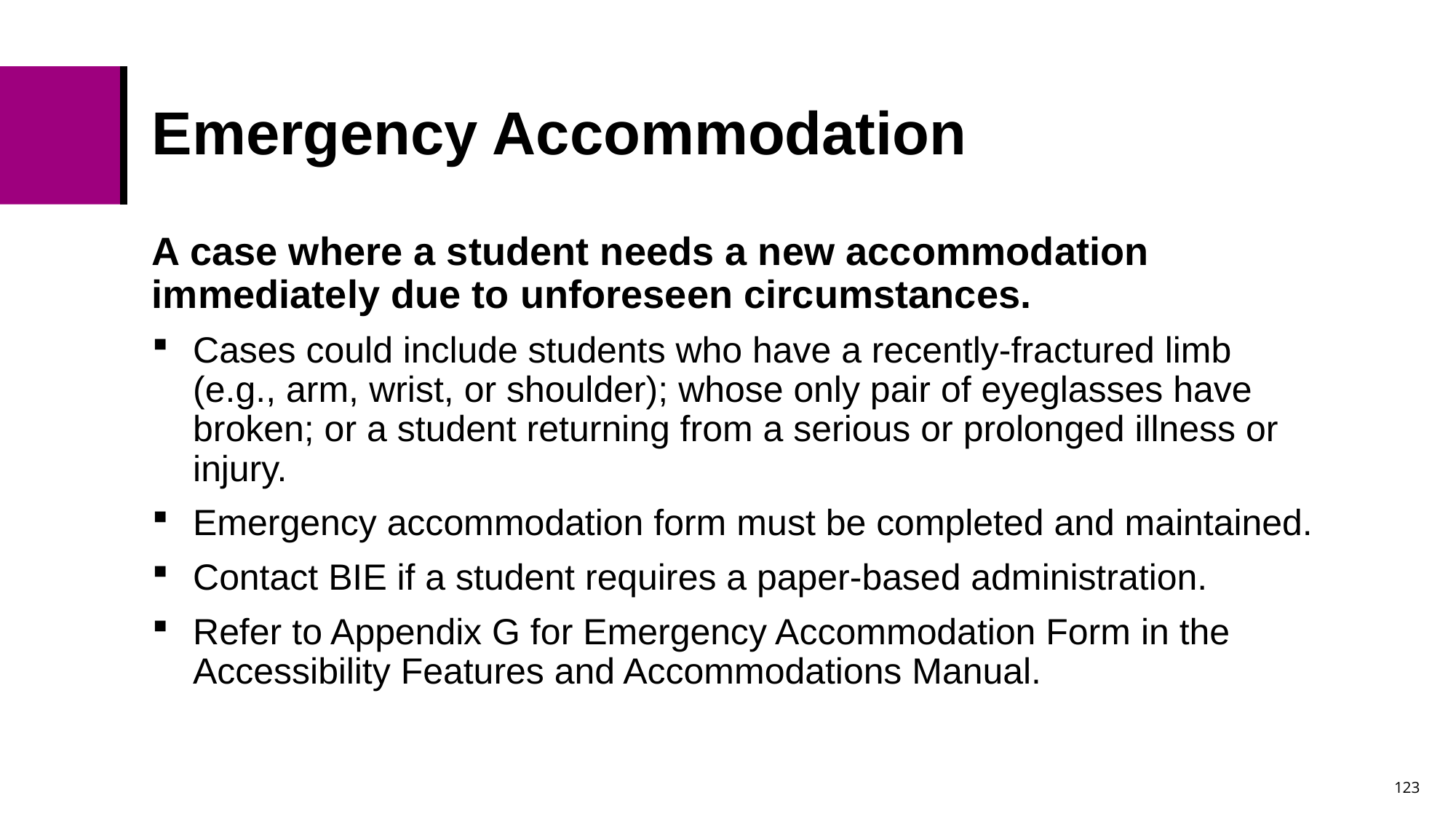

# Emergency Accommodation
A case where a student needs a new accommodation immediately due to unforeseen circumstances.
Cases could include students who have a recently-fractured limb (e.g., arm, wrist, or shoulder); whose only pair of eyeglasses have broken; or a student returning from a serious or prolonged illness or injury.
Emergency accommodation form must be completed and maintained.
Contact BIE if a student requires a paper-based administration.
Refer to Appendix G for Emergency Accommodation Form in the Accessibility Features and Accommodations Manual.
123